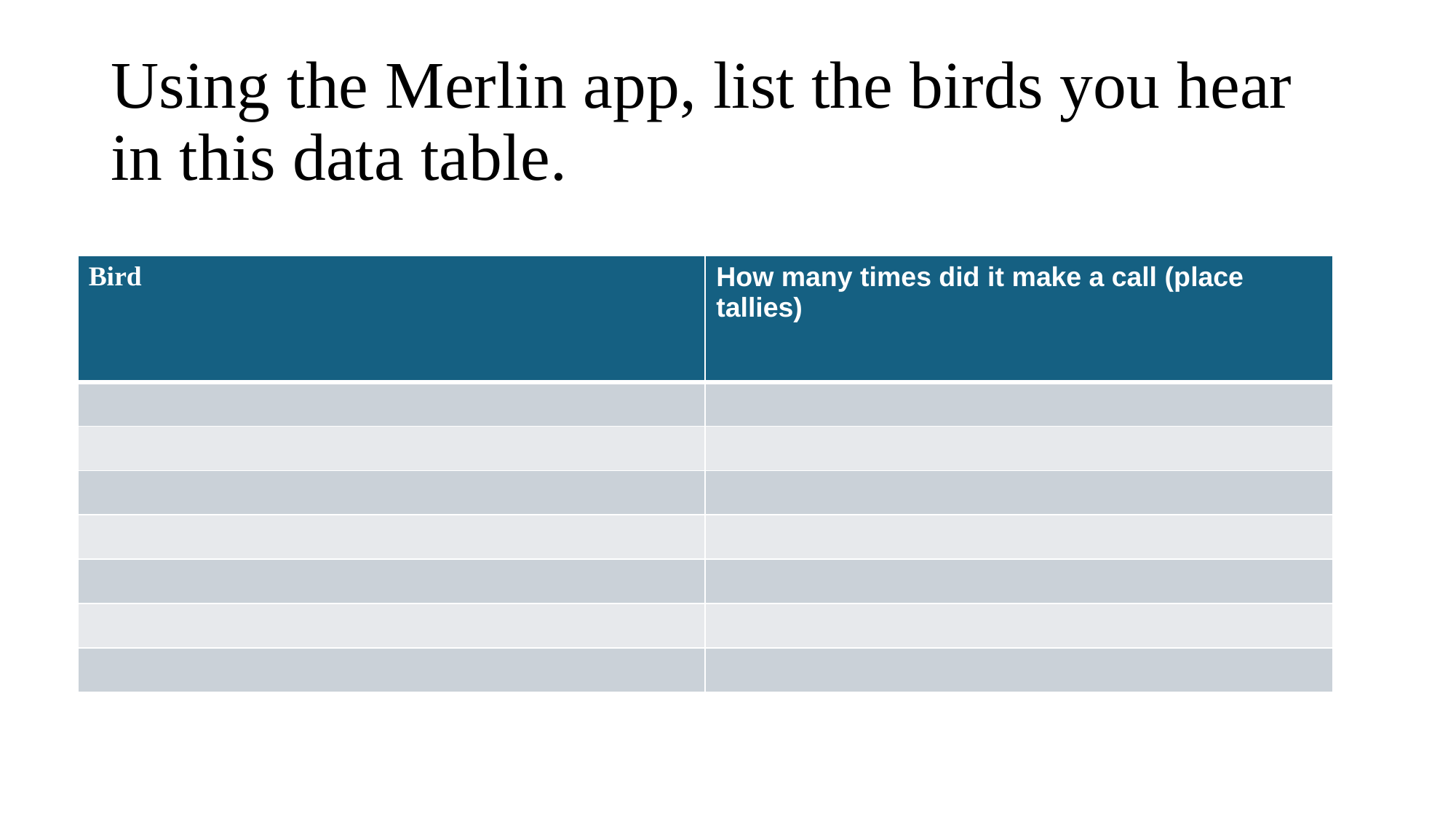

# Using the Merlin app, list the birds you hear in this data table.
| Bird | How many times did it make a call (place tallies) |
| --- | --- |
|  |  |
|  |  |
|  |  |
|  |  |
|  |  |
|  |  |
|  |  |